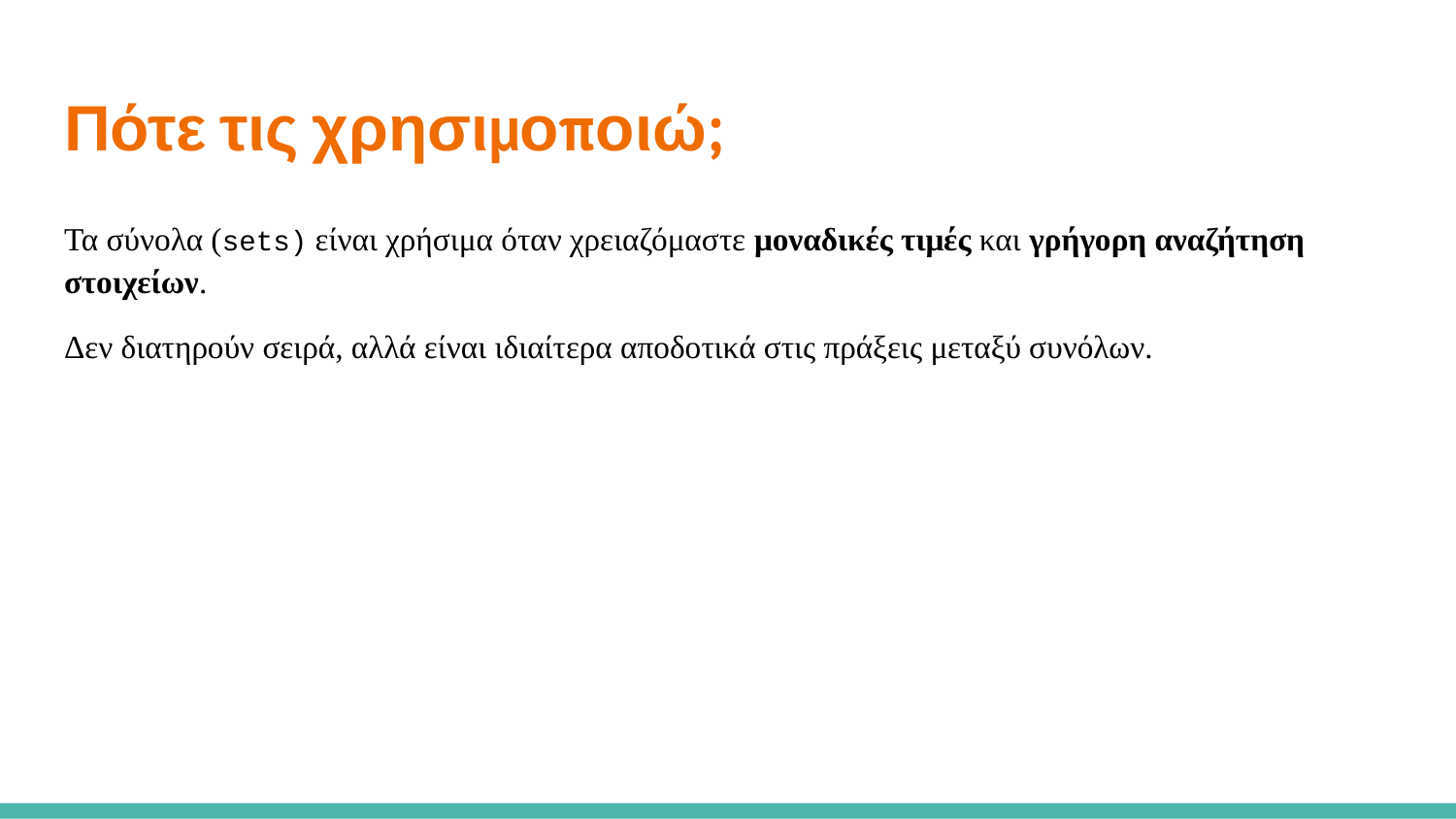

# Πότε τις χρησιμοποιώ;
Τα σύνολα (sets) είναι χρήσιμα όταν χρειαζόμαστε μοναδικές τιμές και γρήγορη αναζήτηση στοιχείων.
Δεν διατηρούν σειρά, αλλά είναι ιδιαίτερα αποδοτικά στις πράξεις μεταξύ συνόλων.